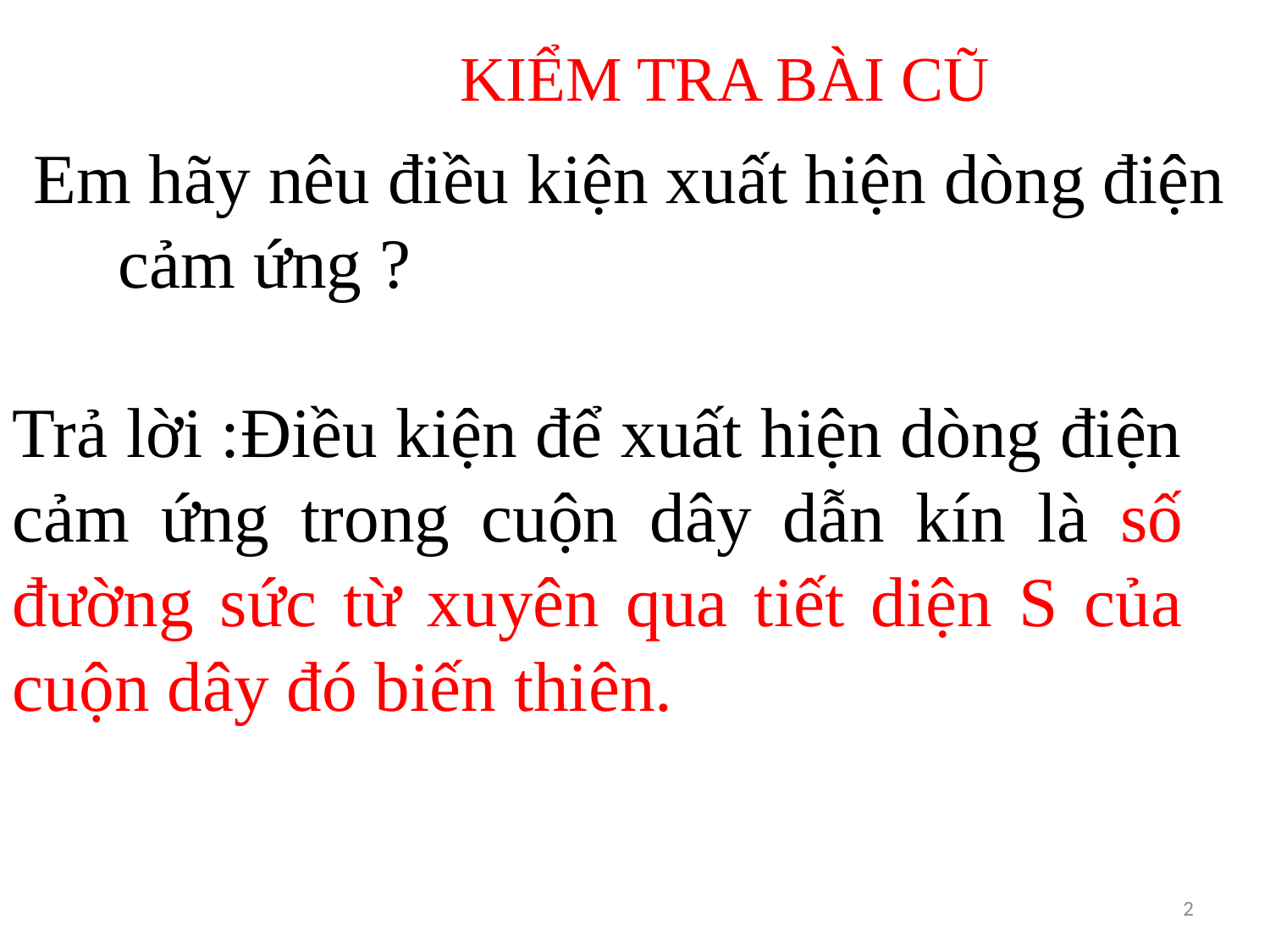

KIỂM TRA BÀI CŨ
Em hãy nêu điều kiện xuất hiện dòng điện cảm ứng ?
Trả lời :Điều kiện để xuất hiện dòng điện cảm ứng trong cuộn dây dẫn kín là số đường sức từ xuyên qua tiết diện S của cuộn dây đó biến thiên.
2